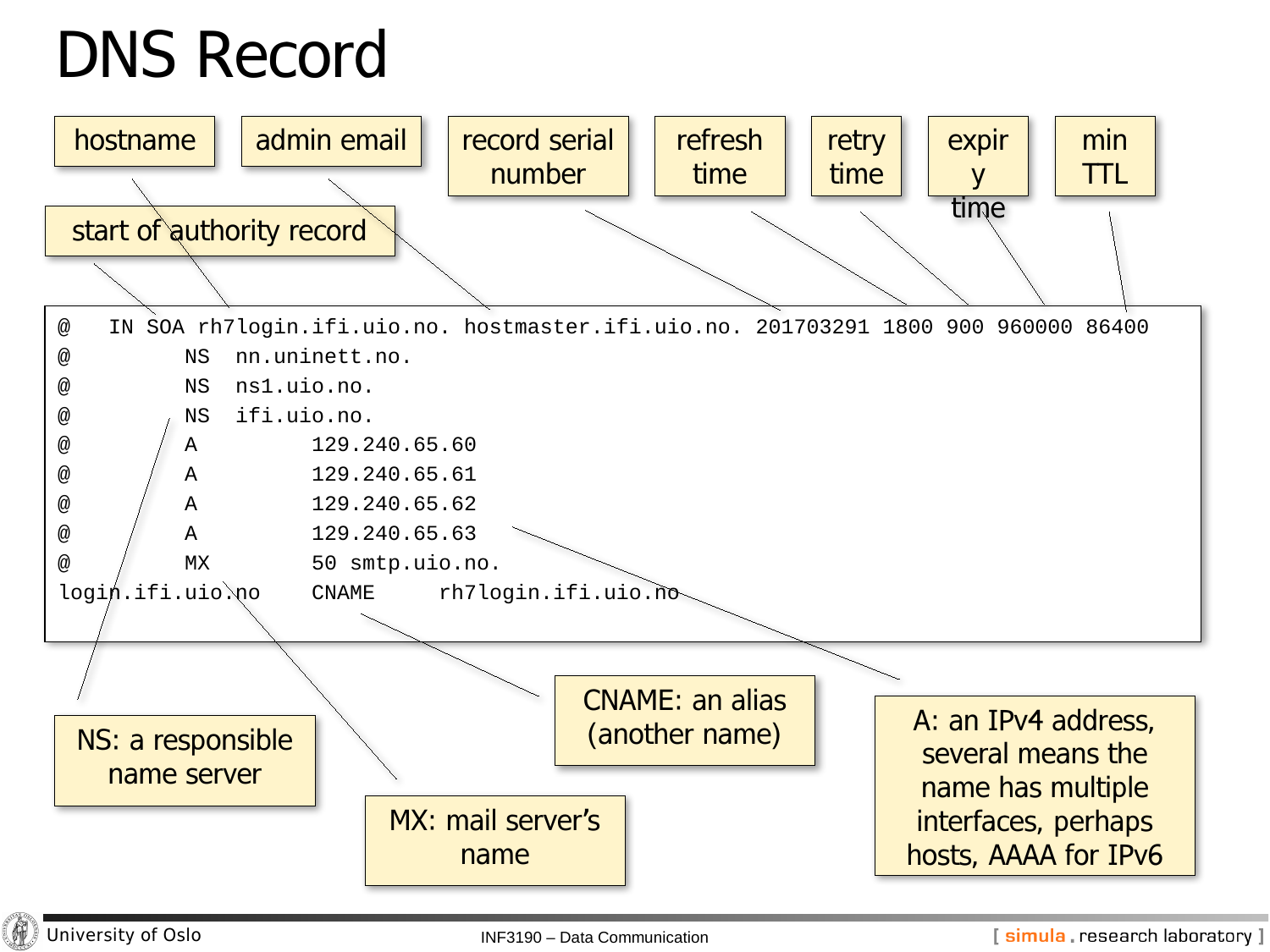

# DNS Record
hostname
admin email
record serial number
refresh time
retry time
expiry time
min TTL
start of authority record
@   IN SOA rh7login.ifi.uio.no. hostmaster.ifi.uio.no. 201703291 1800 900 960000 86400
@      	NS  nn.uninett.no.
@     	NS  ns1.uio.no.
@   	NS  ifi.uio.no.
@	A	129.240.65.60
@	A	129.240.65.61
@	A	129.240.65.62
@	A	129.240.65.63
@	MX	50 smtp.uio.no.
login.ifi.uio.no	CNAME	rh7login.ifi.uio.no
CNAME: an alias (another name)
A: an IPv4 address, several means the name has multiple interfaces, perhaps hosts, AAAA for IPv6
NS: a responsible
name server
MX: mail server’s name